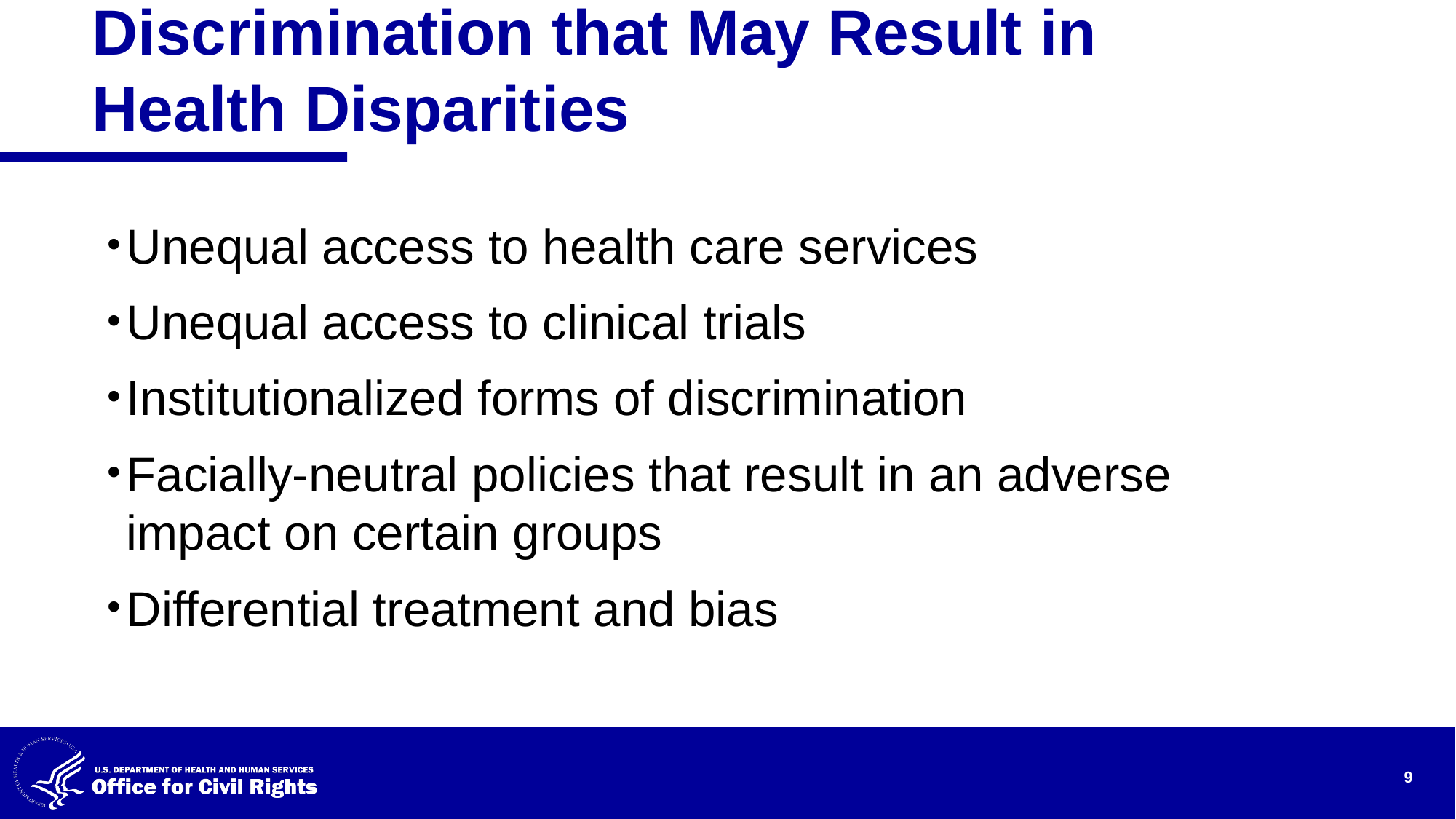

# Discrimination that May Result in Health Disparities
Unequal access to health care services
Unequal access to clinical trials
Institutionalized forms of discrimination
Facially-neutral policies that result in an adverse impact on certain groups
Differential treatment and bias